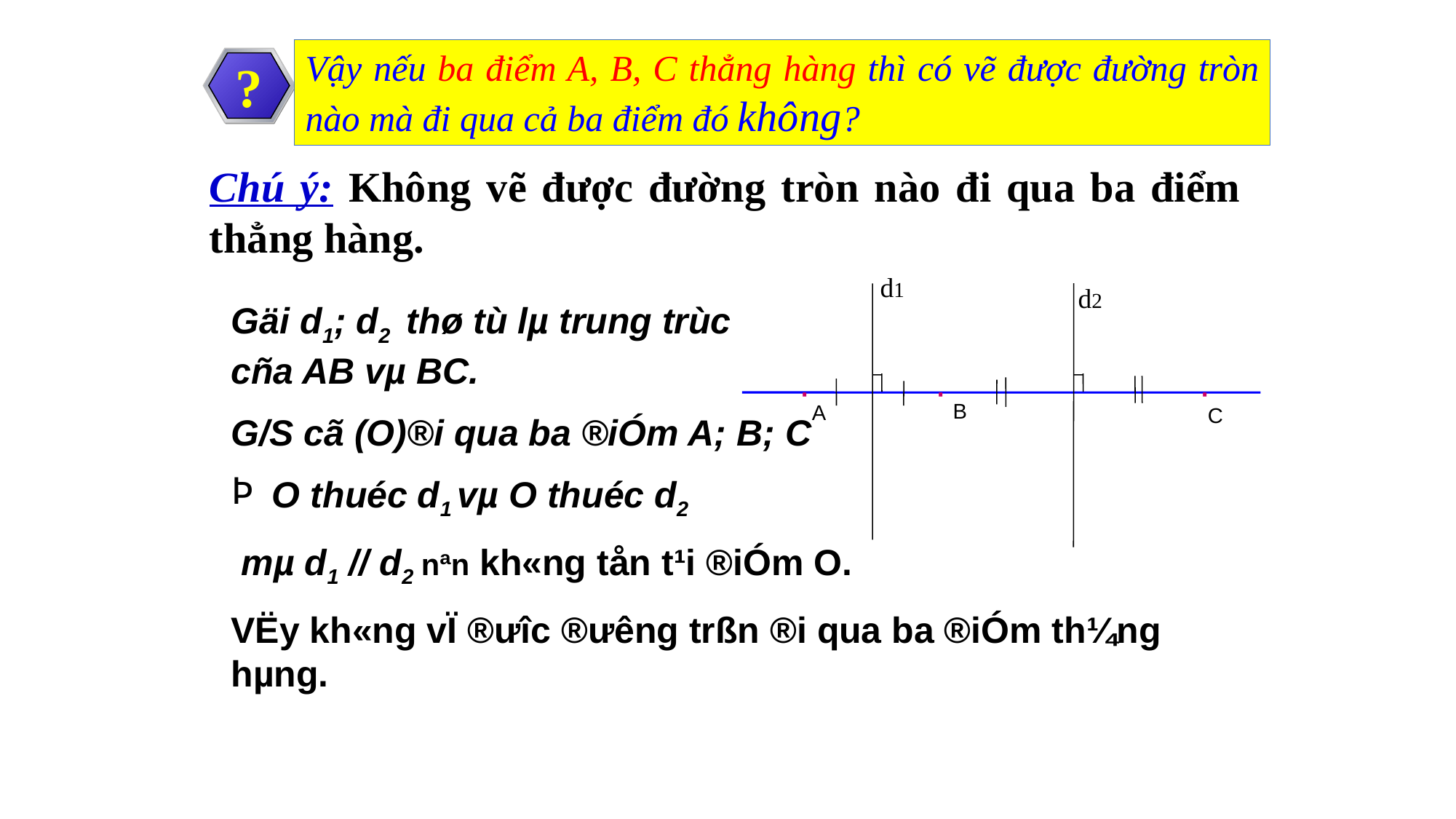

Vậy nếu ba điểm A, B, C thẳng hàng thì có vẽ được đường tròn nào mà đi qua cả ba điểm đó không?

?
Chú ý: Không vẽ được đường tròn nào đi qua ba điểm thẳng hàng.
d1
d2

Gäi d1; d2  thø tù lµ trung trùc
cña AB vµ BC.
G/S cã (O)®i qua ba ®iÓm A; B; C
O thuéc d1 vµ O thuéc d2
 mµ d1 // d2 nªn kh«ng tån t¹i ®iÓm O.
VËy kh«ng vÏ ®ư­îc ®­ưêng trßn ®i qua ba ®iÓm th¼ng hµng.
·
·
·

B
A
C